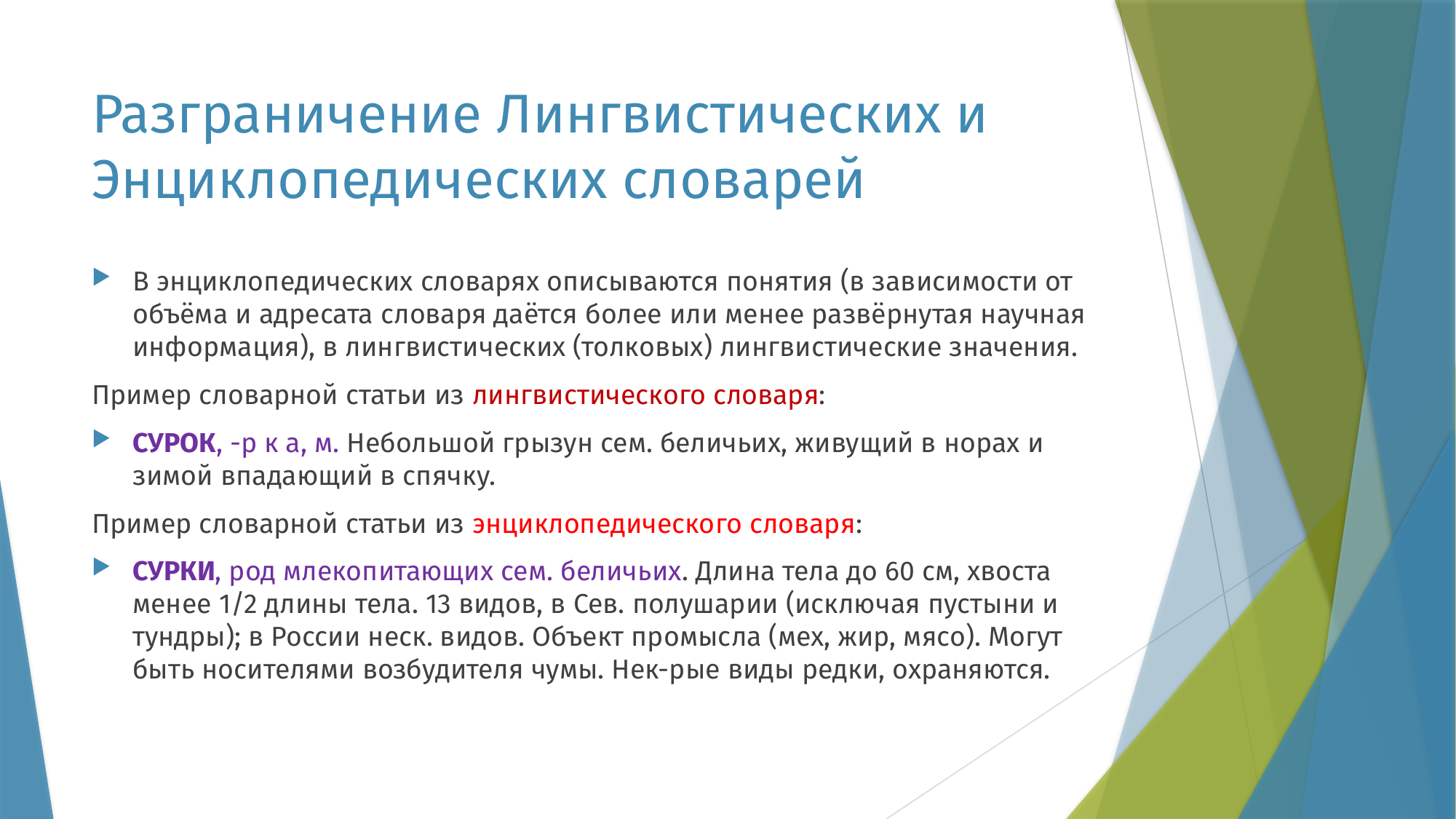

# Разграничение Лингвистических и Энциклопедических словарей
В энциклопедических словарях описываются понятия (в зависимости от объёма и адресата словаря даётся более или менее развёрнутая научная информация), в лингвистических (толковых) лингвистические значения.
Пример словарной статьи из лингвистического словаря:
СУРОК, -р к а, м. Небольшой грызун сем. беличьих, живущий в норах и зимой впадающий в спячку.
Пример словарной статьи из энциклопедического словаря:
СУРКИ, род млекопитающих сем. беличьих. Длина тела до 60 см, хвоста менее 1/2 длины тела. 13 видов, в Сев. полушарии (исключая пустыни и тундры); в России неск. видов. Объект промысла (мех, жир, мясо). Могут быть носителями возбудителя чумы. Нек-рые виды редки, охраняются.